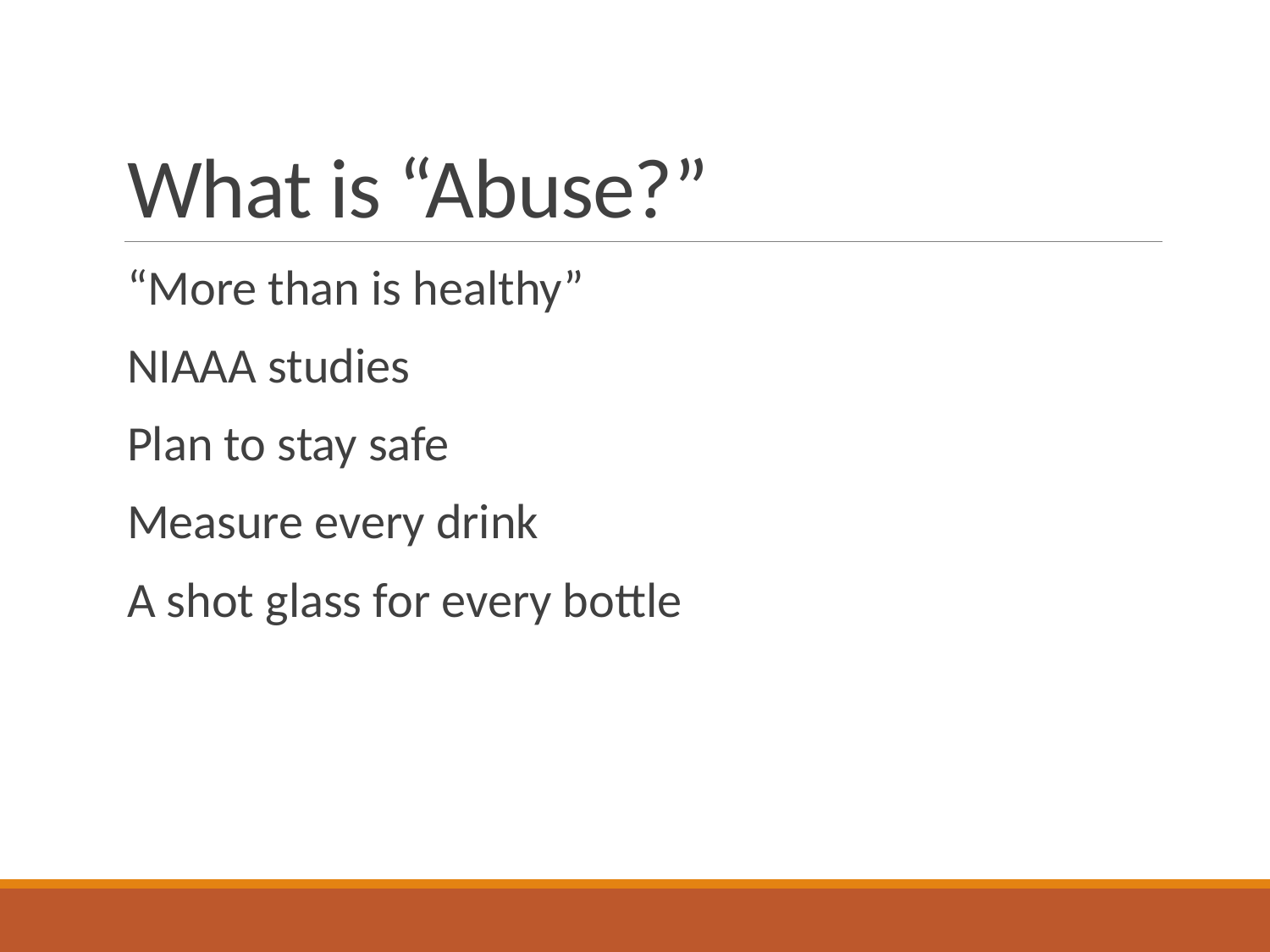

# What is “Abuse?”
“More than is healthy”
NIAAA studies
Plan to stay safe
Measure every drink
A shot glass for every bottle